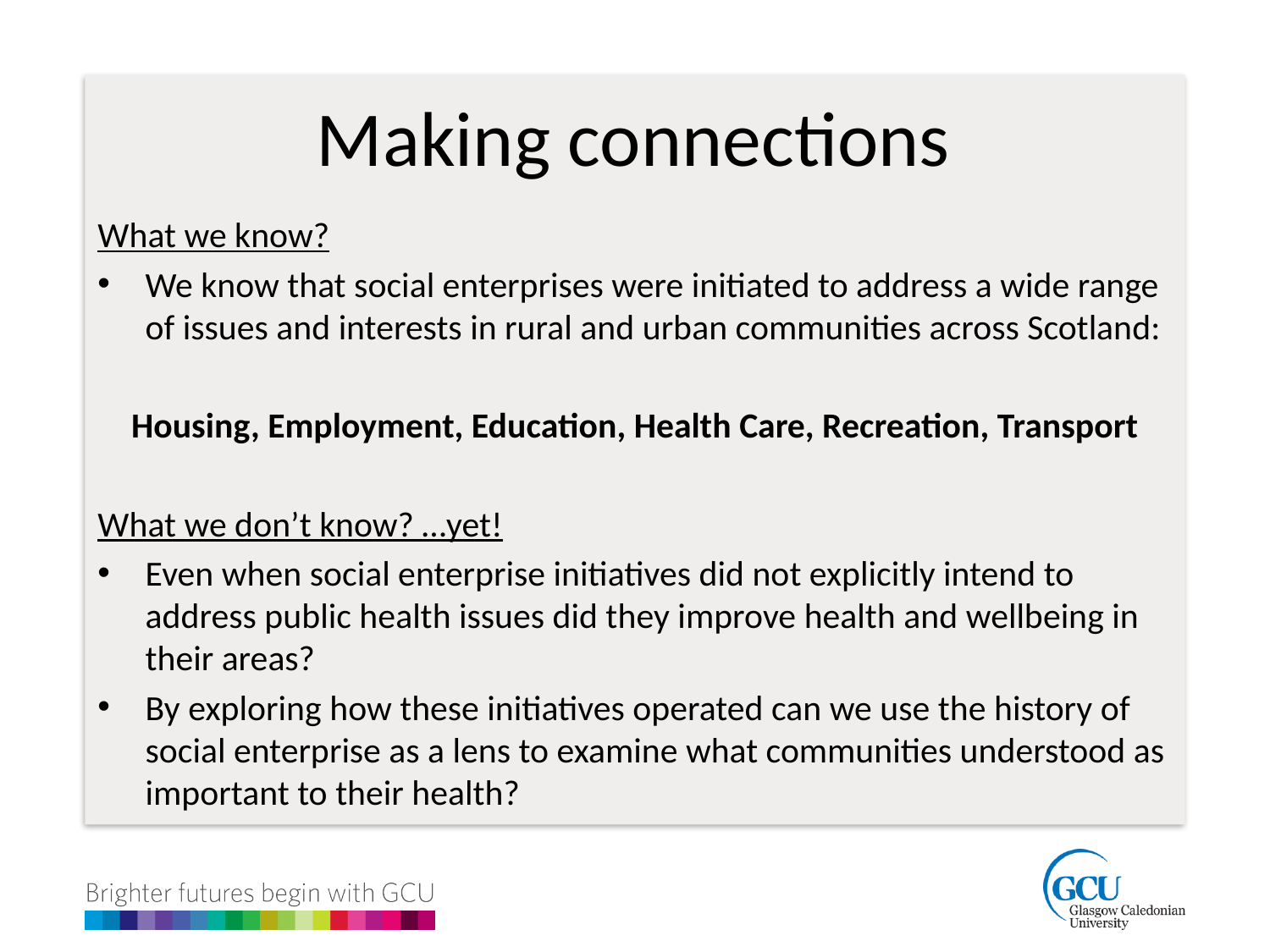

Making connections
What we know?
We know that social enterprises were initiated to address a wide range of issues and interests in rural and urban communities across Scotland:

Housing, Employment, Education, Health Care, Recreation, Transport

What we don’t know? …yet!
Even when social enterprise initiatives did not explicitly intend to address public health issues did they improve health and wellbeing in their areas?
By exploring how these initiatives operated can we use the history of social enterprise as a lens to examine what communities understood as important to their health?